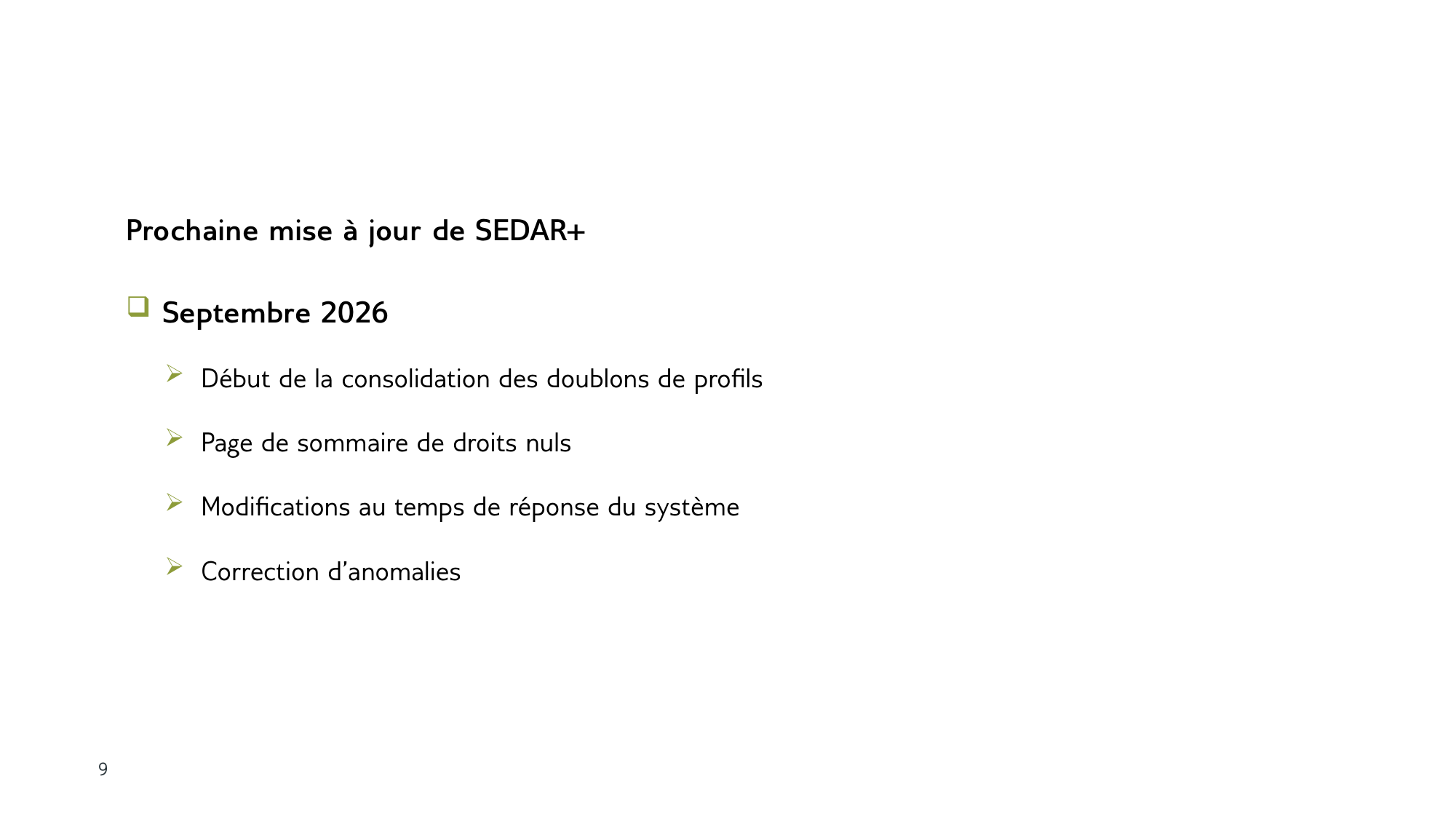

# Rappels
Prochaine mise à jour de SEDAR+
Septembre 2026
Début de la consolidation des doublons de profils
Page de sommaire de droits nuls
Modifications au temps de réponse du système
Correction d’anomalies

9